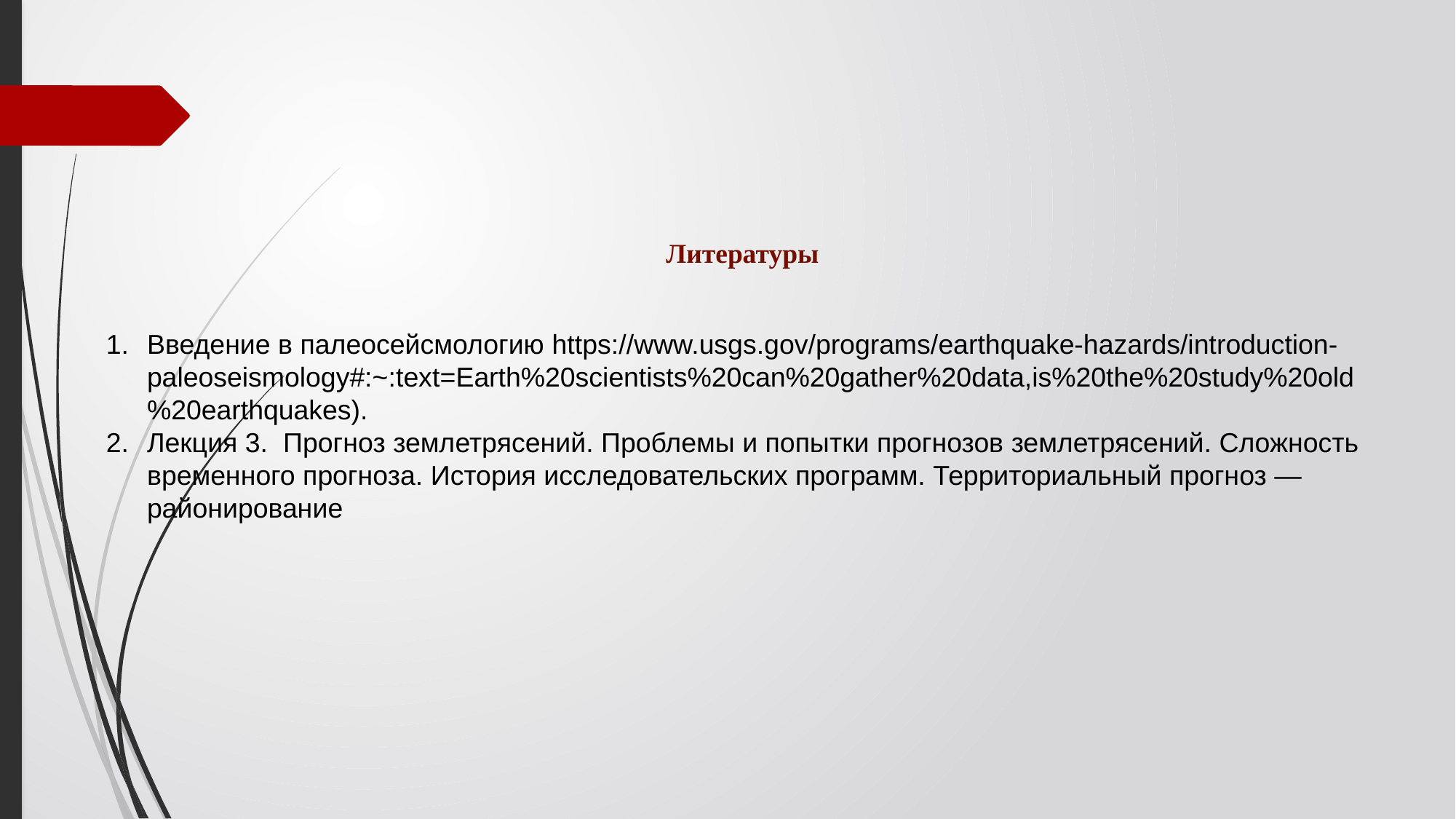

Литературы
Введение в палеосейсмологию https://www.usgs.gov/programs/earthquake-hazards/introduction-paleoseismology#:~:text=Earth%20scientists%20can%20gather%20data,is%20the%20study%20old%20earthquakes).
Лекция 3.  Прогноз землетрясений. Проблемы и попытки прогнозов землетрясений. Сложность временного прогноза. История исследовательских программ. Территориальный прогноз — районирование